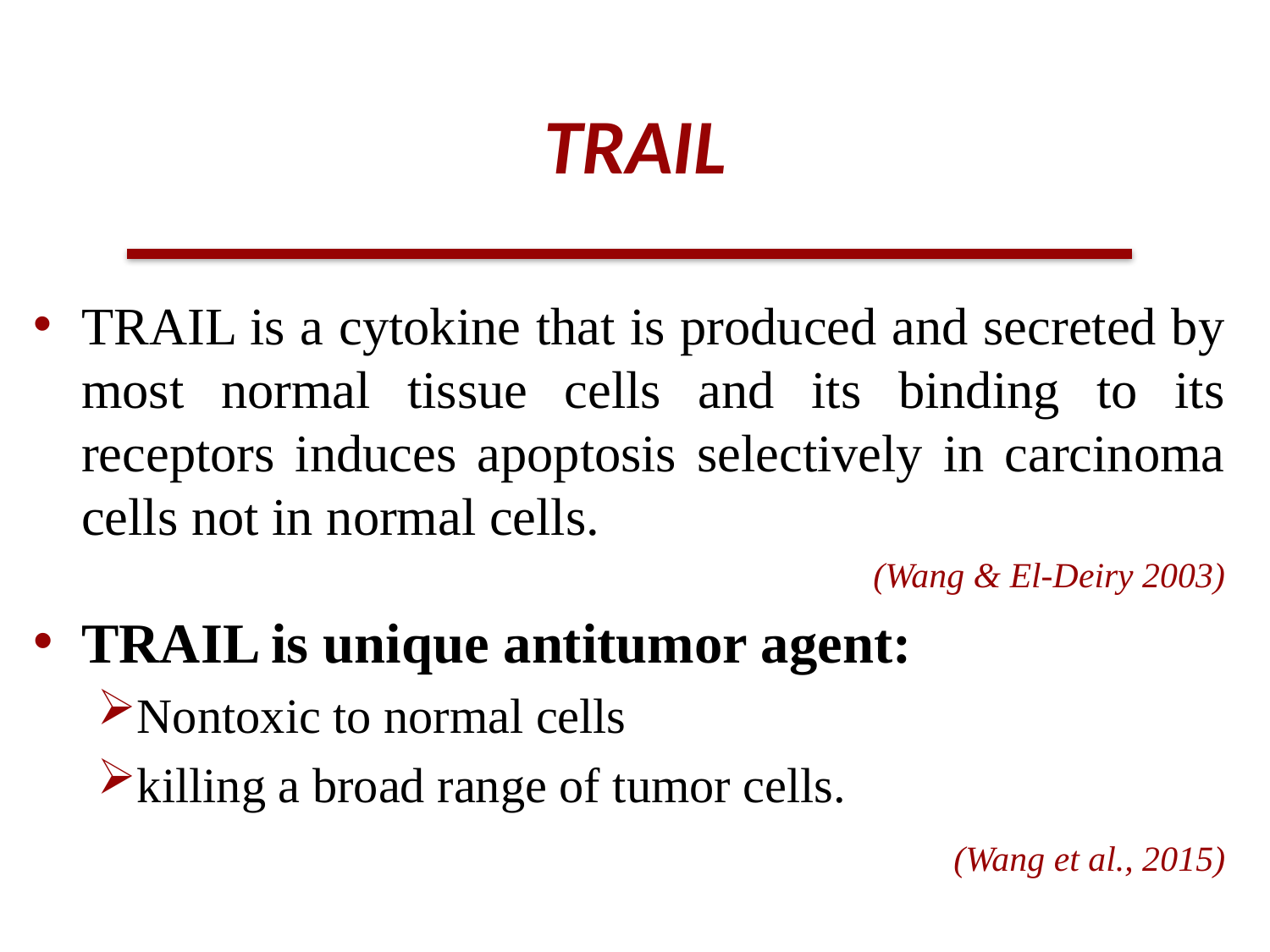

# TRAIL
TRAIL is a cytokine that is produced and secreted by most normal tissue cells and its binding to its receptors induces apoptosis selectively in carcinoma cells not in normal cells.
 (Wang & El-Deiry 2003)
TRAIL is unique antitumor agent:
Nontoxic to normal cells
killing a broad range of tumor cells.
 (Wang et al., 2015)